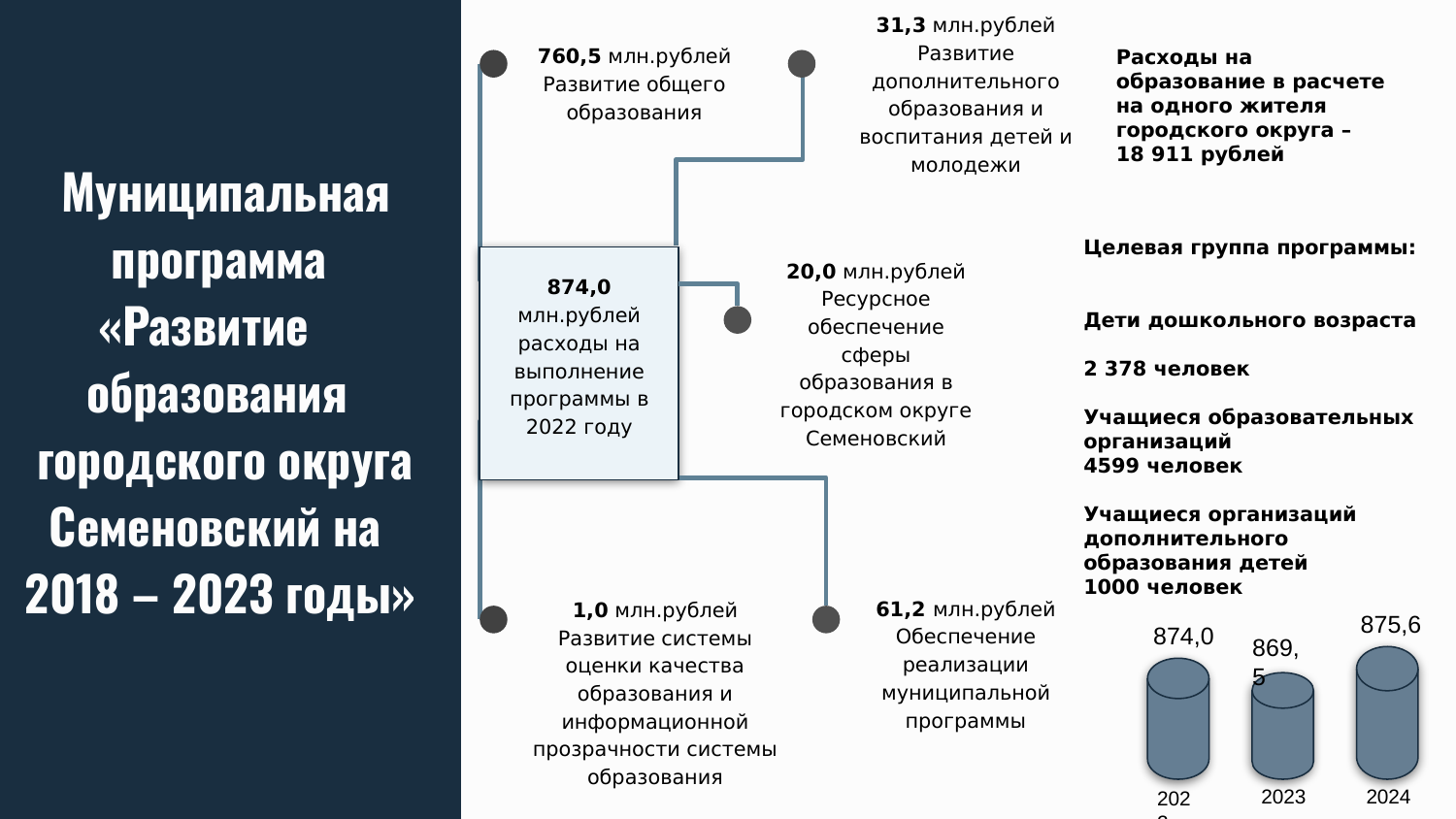

Расходы на образование в расчете на одного жителя городского округа –
18 911 рублей
760,5 млн.рублей
Развитие общего образования

31,3 млн.рублей
Развитие дополнительного образования и воспитания детей и молодежи

# Муниципальная программа
      «Развитие
     образования
 городского округа
  Семеновский на
2018 – 2023 годы»
Целевая группа программы:
Дети дошкольного возраста
2 378 человек
Учащиеся образовательных организаций
4599 человек
Учащиеся организаций дополнительного образования детей
1000 человек

874,0
млн.рублей расходы на выполнение программы в 2022 году

874,0
млн.рублей расходы на выполнение программы в 2022 году

20,0 млн.рублей
Ресурсное обеспечение сферы образования в городском округе Семеновский

1,0 млн.рублей
Развитие системы оценки качества образования и информационной прозрачности системы образования

61,2 млн.рублей
Обеспечение реализации муниципальной программы

875,6
874,0
869,5

2022
2023
2024